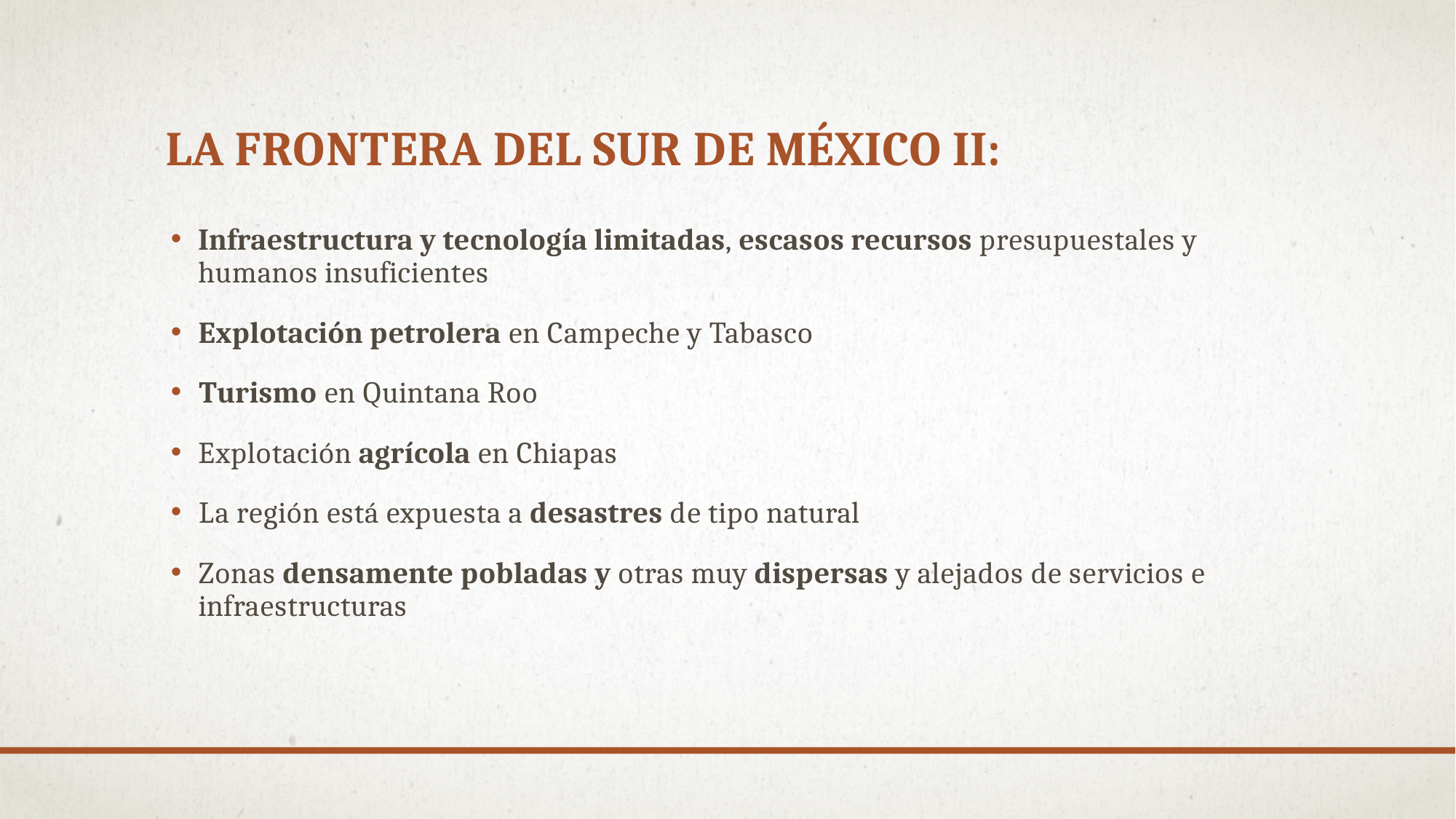

# La Frontera del Sur de México II:
Infraestructura y tecnología limitadas, escasos recursos presupuestales y humanos insuficientes
Explotación petrolera en Campeche y Tabasco
Turismo en Quintana Roo
Explotación agrícola en Chiapas
La región está expuesta a desastres de tipo natural
Zonas densamente pobladas y otras muy dispersas y alejados de servicios e infraestructuras